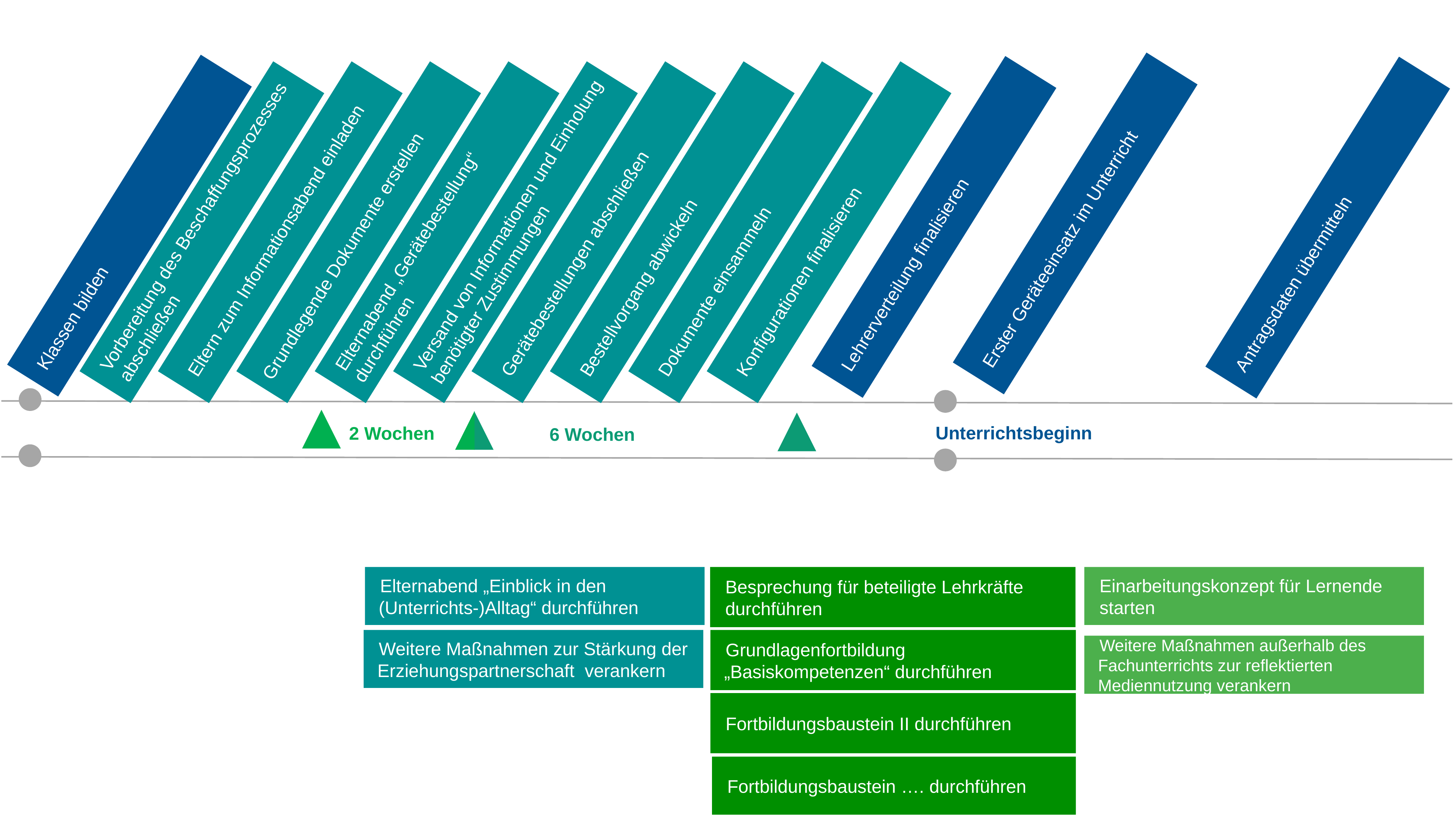

2. Schritt: Zeitachse aufbauen, Fixpunkte setzen, Abfolge festlegen
Erster Geräteeinsatz im Unterricht
Klassen bilden
Lehrerverteilung finalisieren
Antragsdaten übermitteln
Vorbereitung des Beschaffungsprozesses abschließen
Eltern zum Informationsabend einladen
Grundlegende Dokumente erstellen
Elternabend „Gerätebestellung“
durchführen
Versand von Informationen und Einholung benötigter Zustimmungen
Gerätebestellungen abschließen
Bestellvorgang abwickeln
Dokumente einsammeln
Konfigurationen finalisieren

Unterrichtsbeginn
2 Wochen
6 Wochen

Elternabend „Einblick in den (Unterrichts-)Alltag“ durchführen
Besprechung für beteiligte Lehrkräfte
durchführen
Einarbeitungskonzept für Lernende
starten
Weitere Maßnahmen zur Stärkung der Erziehungspartnerschaft  verankern
Grundlagenfortbildung „Basiskompetenzen“ durchführen
Weitere Maßnahmen außerhalb des Fachunterrichts zur reflektierten Mediennutzung verankern
Fortbildungsbaustein II durchführen
Fortbildungsbaustein …. durchführen